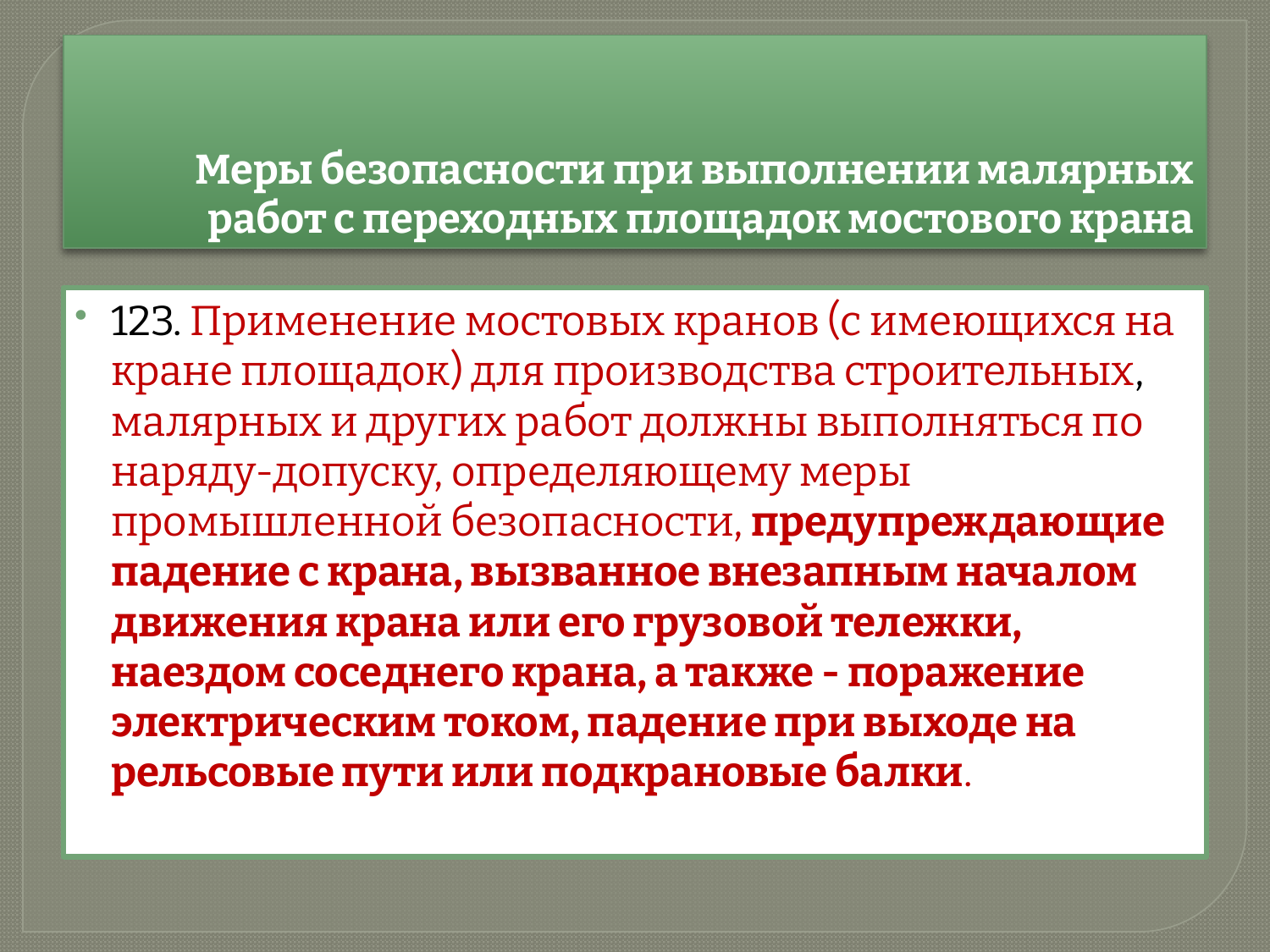

# Меры безопасности при выполнении малярных работ с переходных площадок мостового крана
123. Применение мостовых кранов (с имеющихся на кране площадок) для производства строительных, малярных и других работ должны выполняться по наряду-допуску, определяющему меры промышленной безопасности, предупреждающие падение с крана, вызванное внезапным началом движения крана или его грузовой тележки, наездом соседнего крана, а также - поражение электрическим током, падение при выходе на рельсовые пути или подкрановые балки.